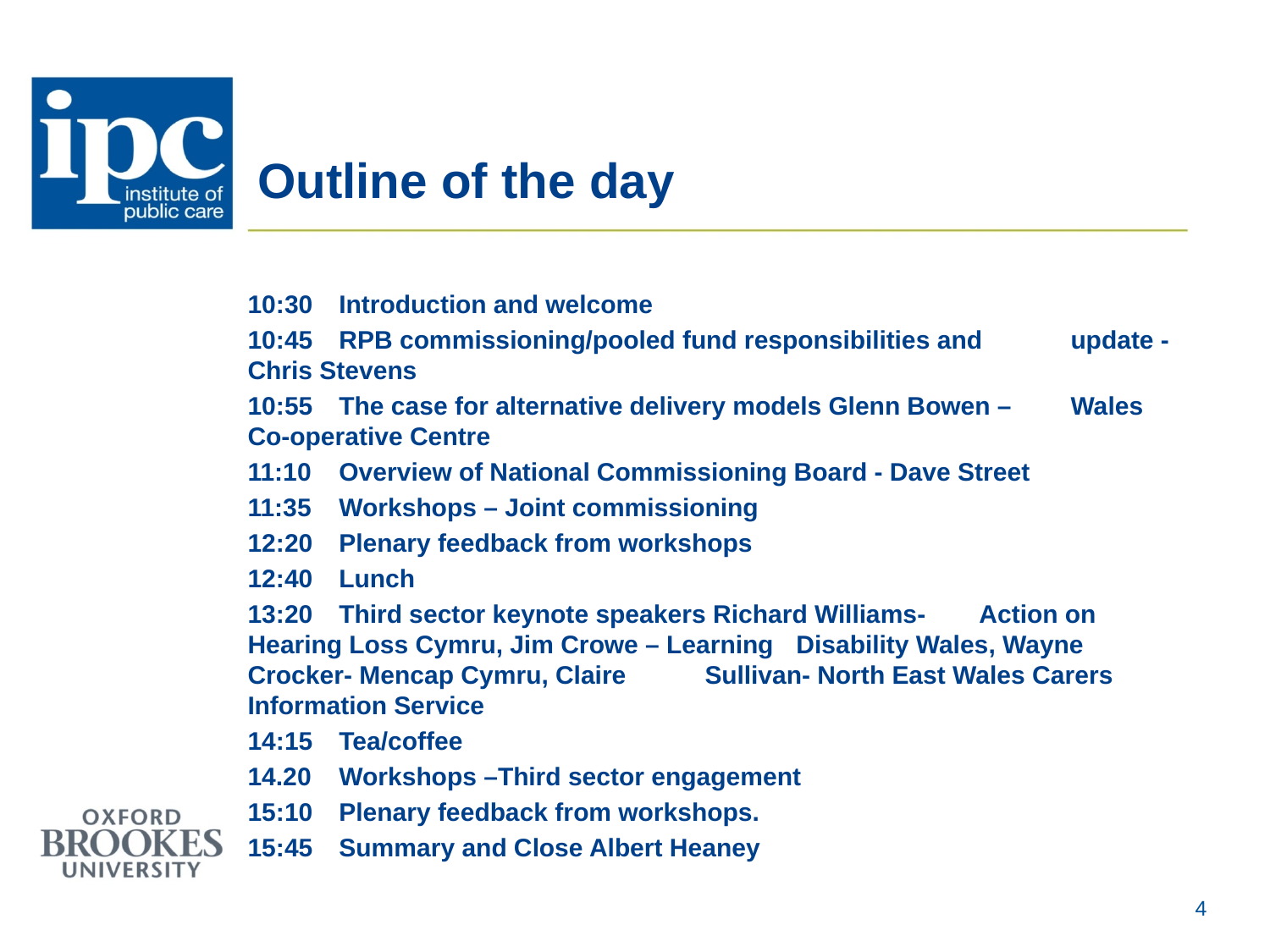

# Outline of the day

10:30 	Introduction and welcome
10:45 	RPB commissioning/pooled fund responsibilities and 	update - Chris Stevens
10:55 	The case for alternative delivery models Glenn Bowen – 	Wales Co-operative Centre
11:10 	Overview of National Commissioning Board - Dave Street
11:35	Workshops – Joint commissioning
12:20 	Plenary feedback from workshops
12:40 	Lunch
13:20 	Third sector keynote speakers Richard Williams- 	Action on Hearing Loss Cymru, Jim Crowe – Learning 	Disability Wales, Wayne Crocker- Mencap Cymru, Claire 	Sullivan- North East Wales Carers Information Service
14:15 	Tea/coffee
14.20 	Workshops –Third sector engagement
15:10 	Plenary feedback from workshops.
15:45 	Summary and Close Albert Heaney

4